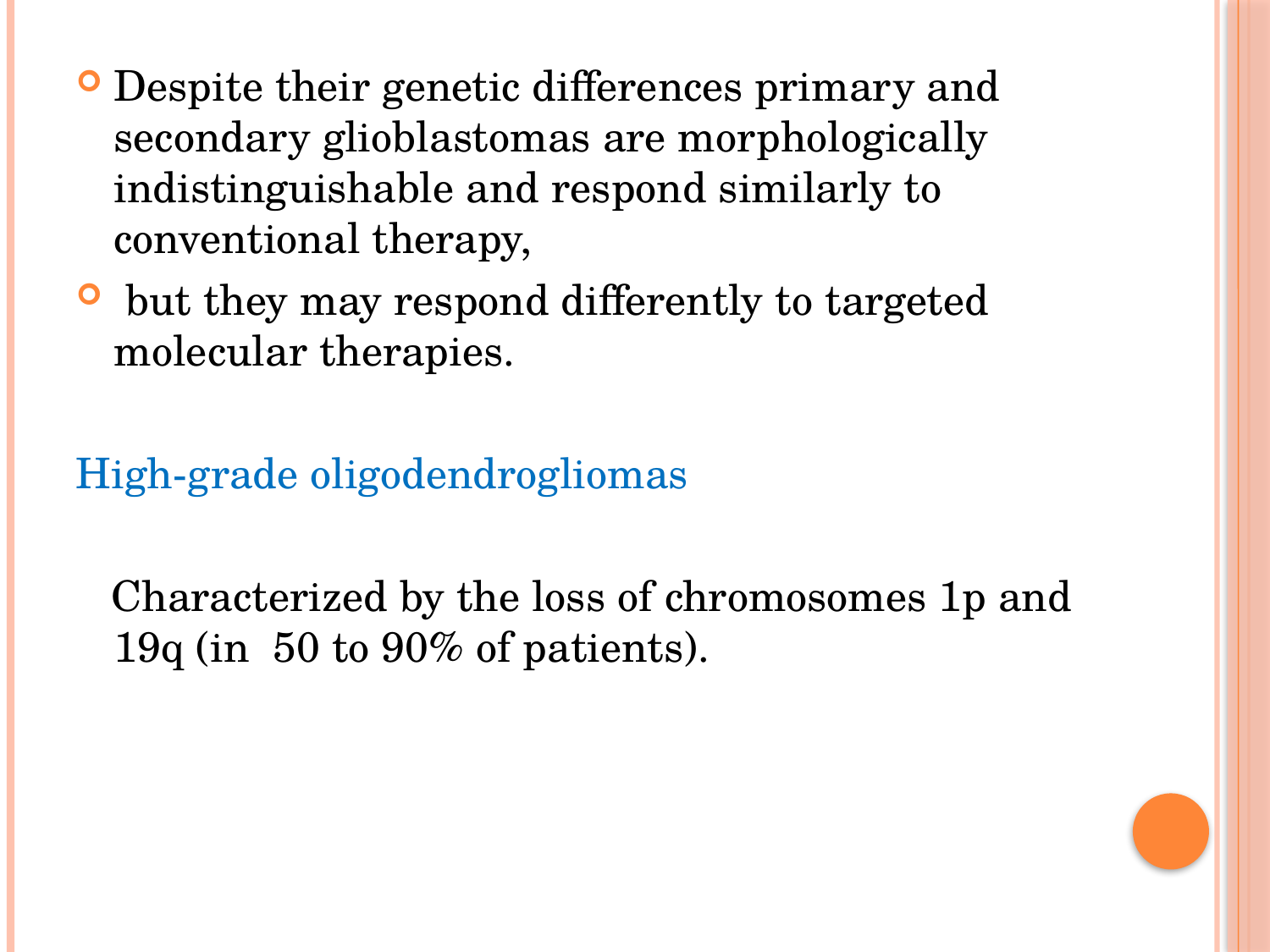

#
Despite their genetic differences primary and secondary glioblastomas are morphologically indistinguishable and respond similarly to conventional therapy,
 but they may respond differently to targeted molecular therapies.

High-grade oligodendrogliomas

   Characterized by the loss of chromosomes 1p and 19q (in  50 to 90% of patients).